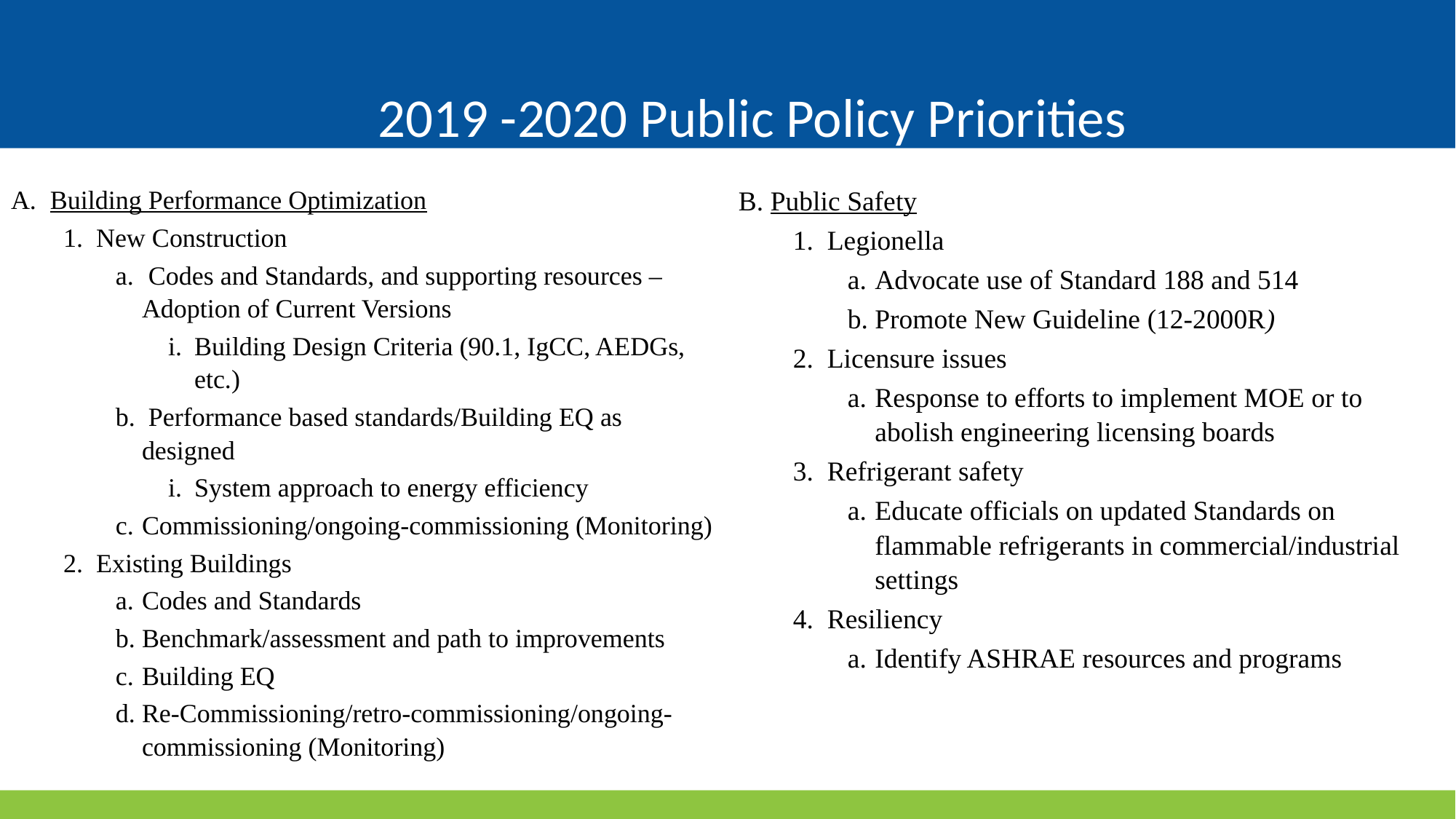

# 2019 -2020 Public Policy Priorities
Building Performance Optimization
New Construction
 Codes and Standards, and supporting resources – Adoption of Current Versions
Building Design Criteria (90.1, IgCC, AEDGs, etc.)
 Performance based standards/Building EQ as designed
System approach to energy efficiency
Commissioning/ongoing-commissioning (Monitoring)
Existing Buildings
Codes and Standards
Benchmark/assessment and path to improvements
Building EQ
Re-Commissioning/retro-commissioning/ongoing-commissioning (Monitoring)

B. Public Safety
Legionella
Advocate use of Standard 188 and 514
Promote New Guideline (12-2000R)
Licensure issues
Response to efforts to implement MOE or to abolish engineering licensing boards
Refrigerant safety
Educate officials on updated Standards on flammable refrigerants in commercial/industrial settings
Resiliency
Identify ASHRAE resources and programs